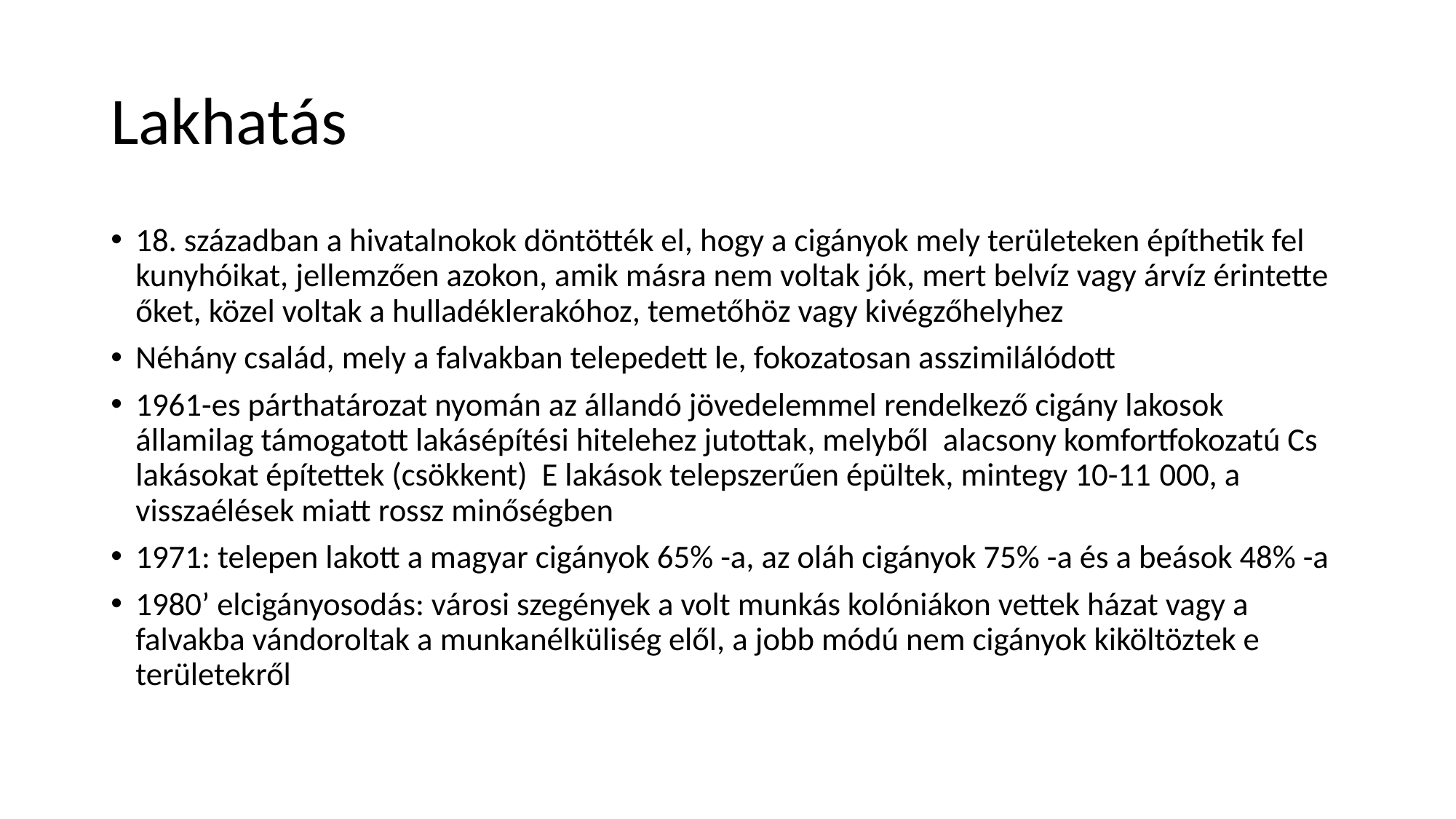

# Lakhatás
18. században a hivatalnokok döntötték el, hogy a cigányok mely területeken építhetik fel kunyhóikat, jellemzően azokon, amik másra nem voltak jók, mert belvíz vagy árvíz érintette őket, közel voltak a hulladéklerakóhoz, temetőhöz vagy kivégzőhelyhez
Néhány család, mely a falvakban telepedett le, fokozatosan asszimilálódott
1961-es párthatározat nyomán az állandó jövedelemmel rendelkező cigány lakosok államilag támogatott lakásépítési hitelehez jutottak, melyből  alacsony komfortfokozatú Cs lakásokat építettek (csökkent)  E lakások telepszerűen épültek, mintegy 10-11 000, a visszaélések miatt rossz minőségben
1971: telepen lakott a magyar cigányok 65% -a, az oláh cigányok 75% -a és a beások 48% -a
1980’ elcigányosodás: városi szegények a volt munkás kolóniákon vettek házat vagy a falvakba vándoroltak a munkanélküliség elől, a jobb módú nem cigányok kiköltöztek e területekről